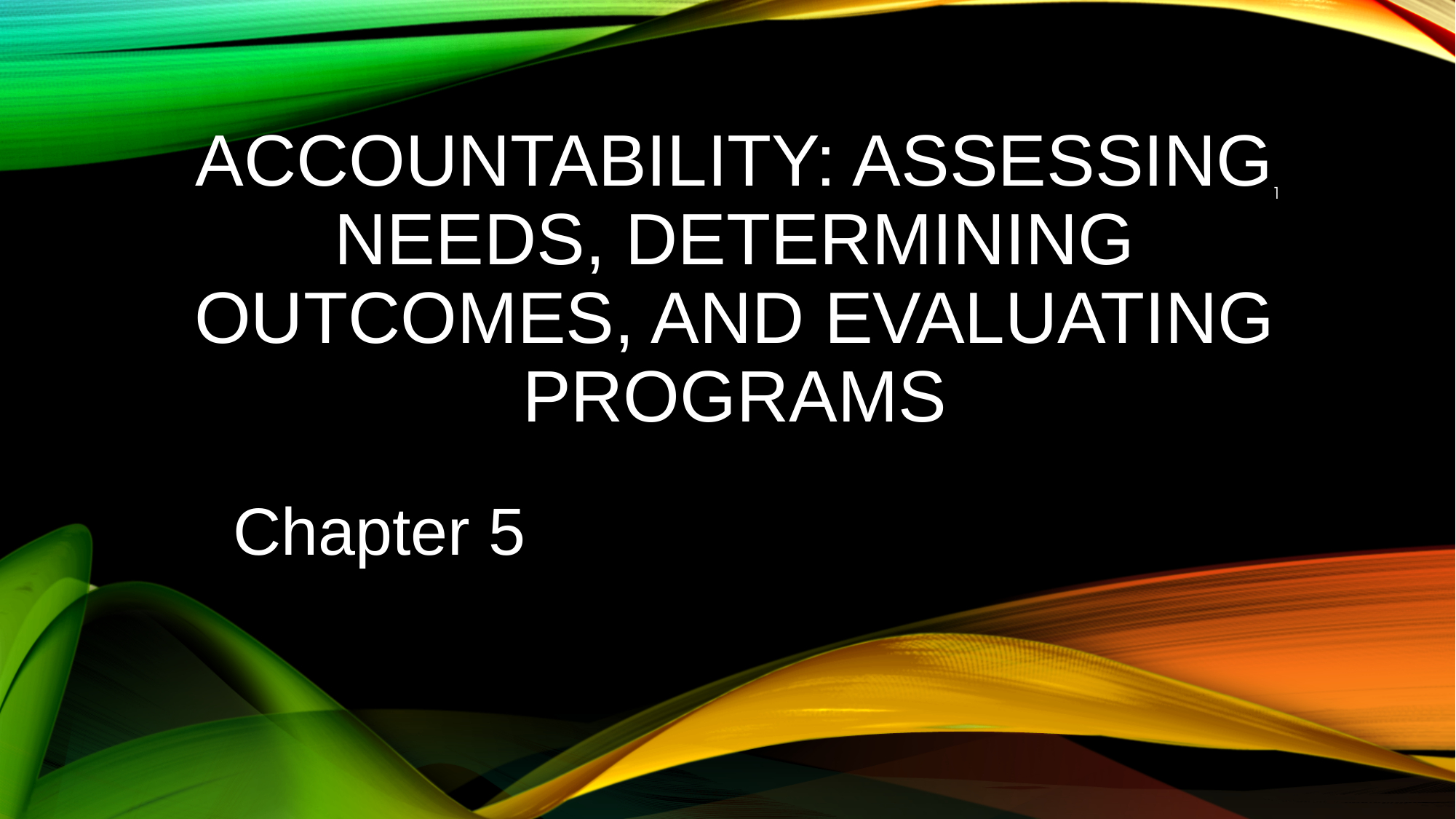

# Accountability: Assessing Needs, Determining Outcomes, and Evaluating Programs
1
Chapter 5